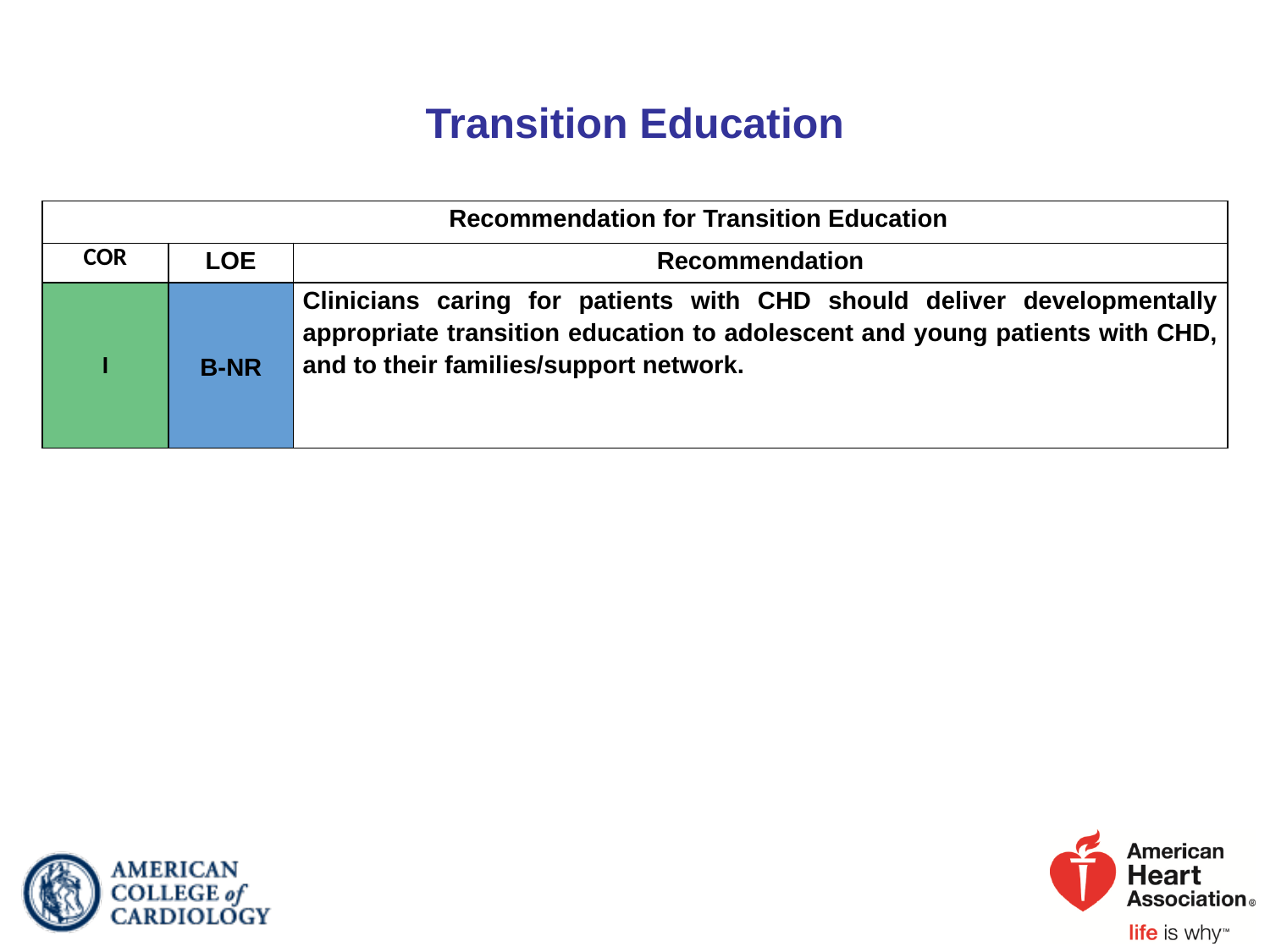

# Transition Education
| Recommendation for Transition Education |  |  |
| --- | --- | --- |
| COR | LOE | Recommendation |
| I | B-NR | Clinicians caring for patients with CHD should deliver developmentally appropriate transition education to adolescent and young patients with CHD, and to their families/support network. |